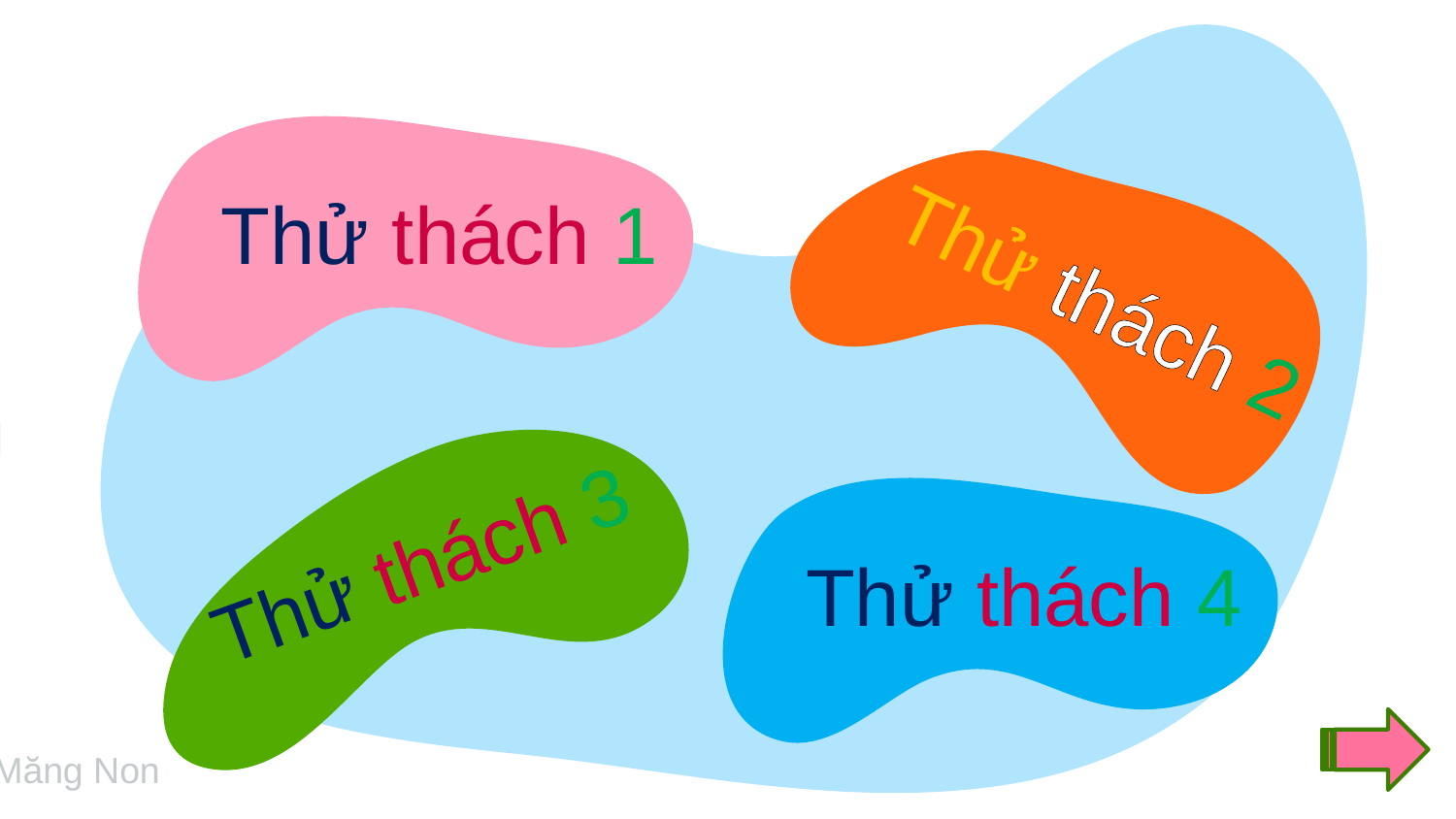

Thử thách 1

Thử thách 2

Thử thách 3

Thử thách 4